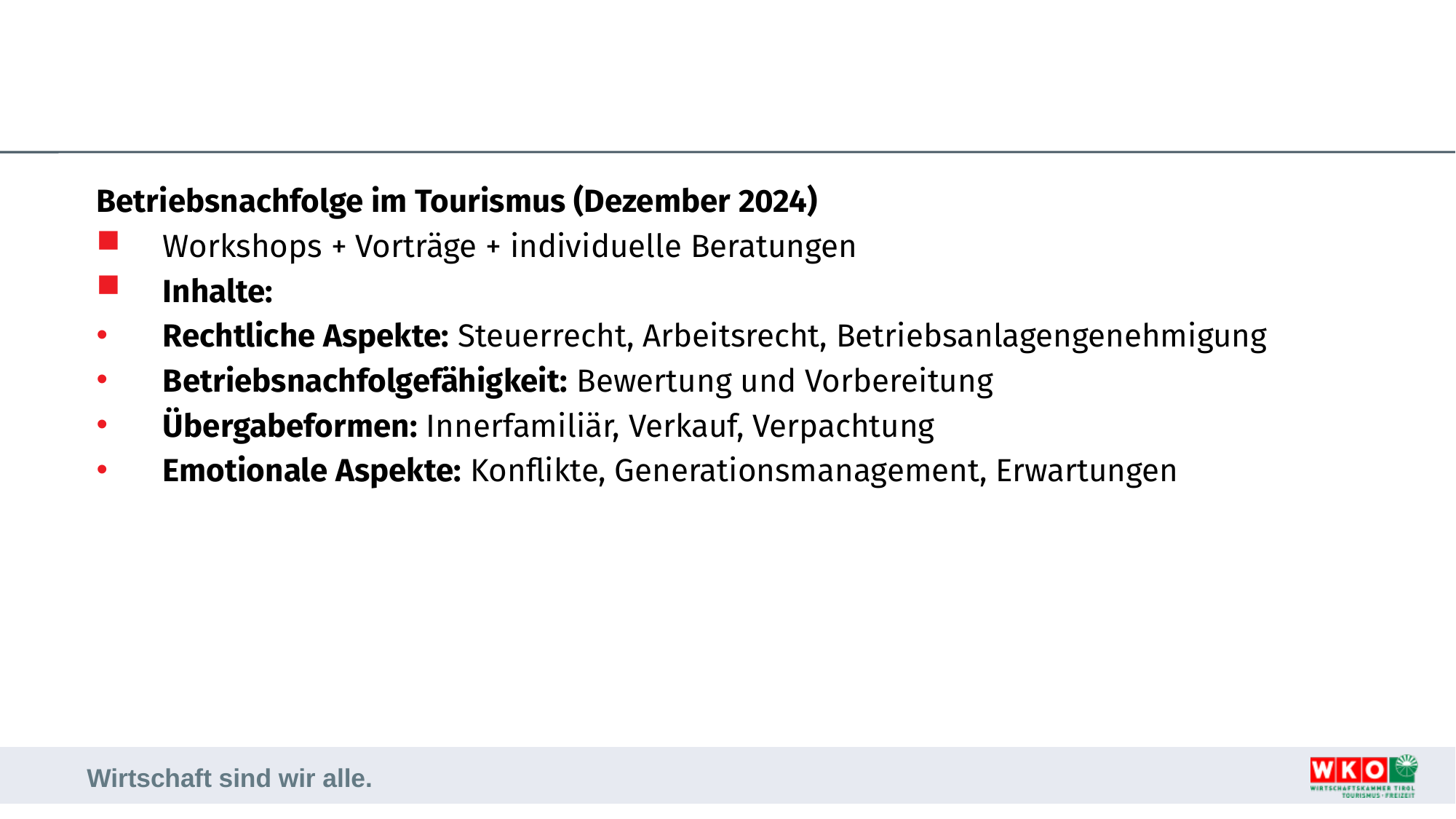

#
Betriebsnachfolge im Tourismus (Dezember 2024)
Workshops + Vorträge + individuelle Beratungen
Inhalte:
Rechtliche Aspekte: Steuerrecht, Arbeitsrecht, Betriebsanlagengenehmigung
Betriebsnachfolgefähigkeit: Bewertung und Vorbereitung
Übergabeformen: Innerfamiliär, Verkauf, Verpachtung
Emotionale Aspekte: Konflikte, Generationsmanagement, Erwartungen